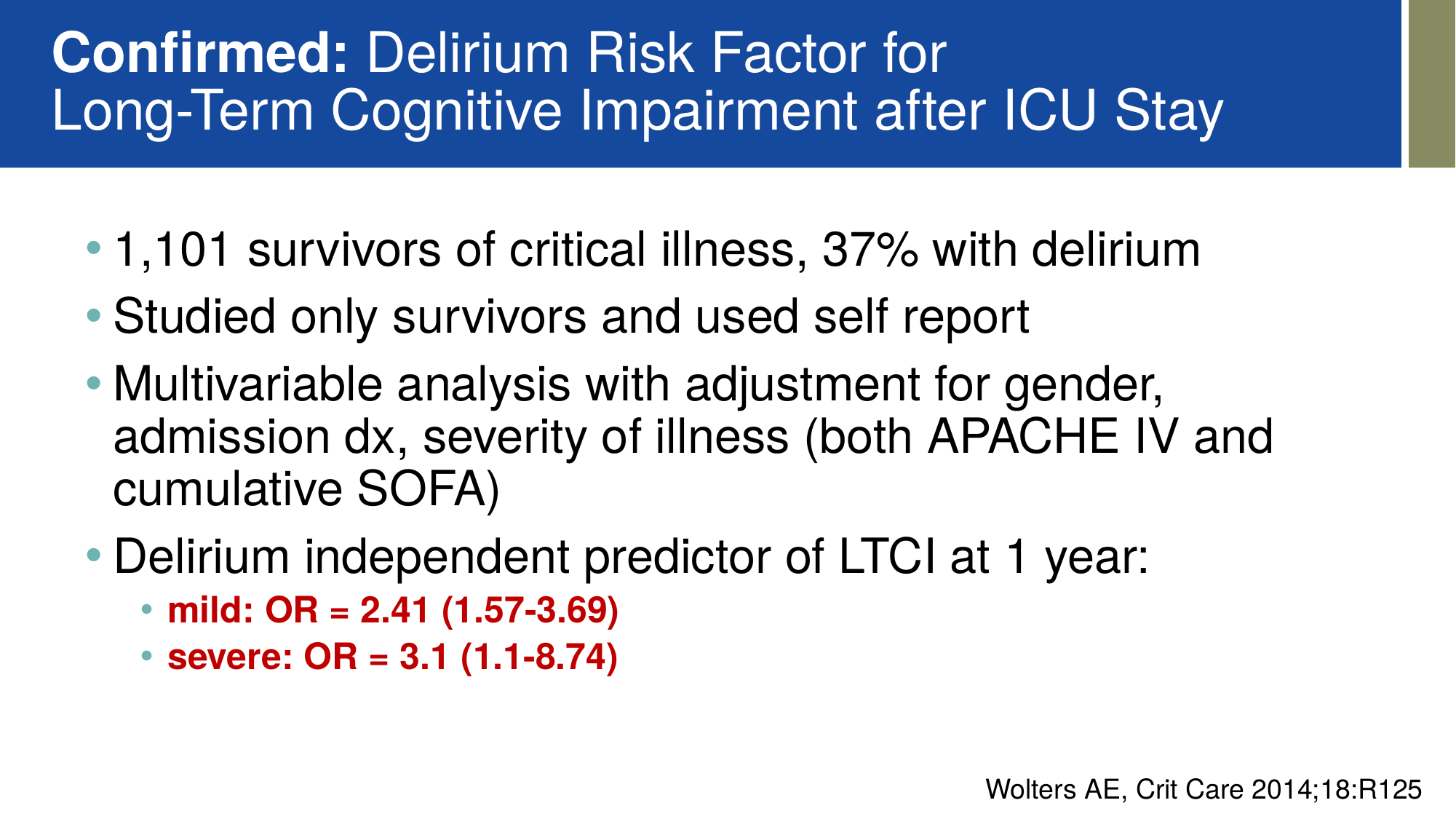

Confirmed: Delirium Risk Factor for
Long-Term Cognitive Impairment after ICU Stay
1,101 survivors of critical illness, 37% with delirium
Studied only survivors and used self report
Multivariable analysis with adjustment for gender, admission dx, severity of illness (both APACHE IV and cumulative SOFA)
Delirium independent predictor of LTCI at 1 year:
mild: OR = 2.41 (1.57-3.69)
severe: OR = 3.1 (1.1-8.74)
Wolters AE, Crit Care 2014;18:R125